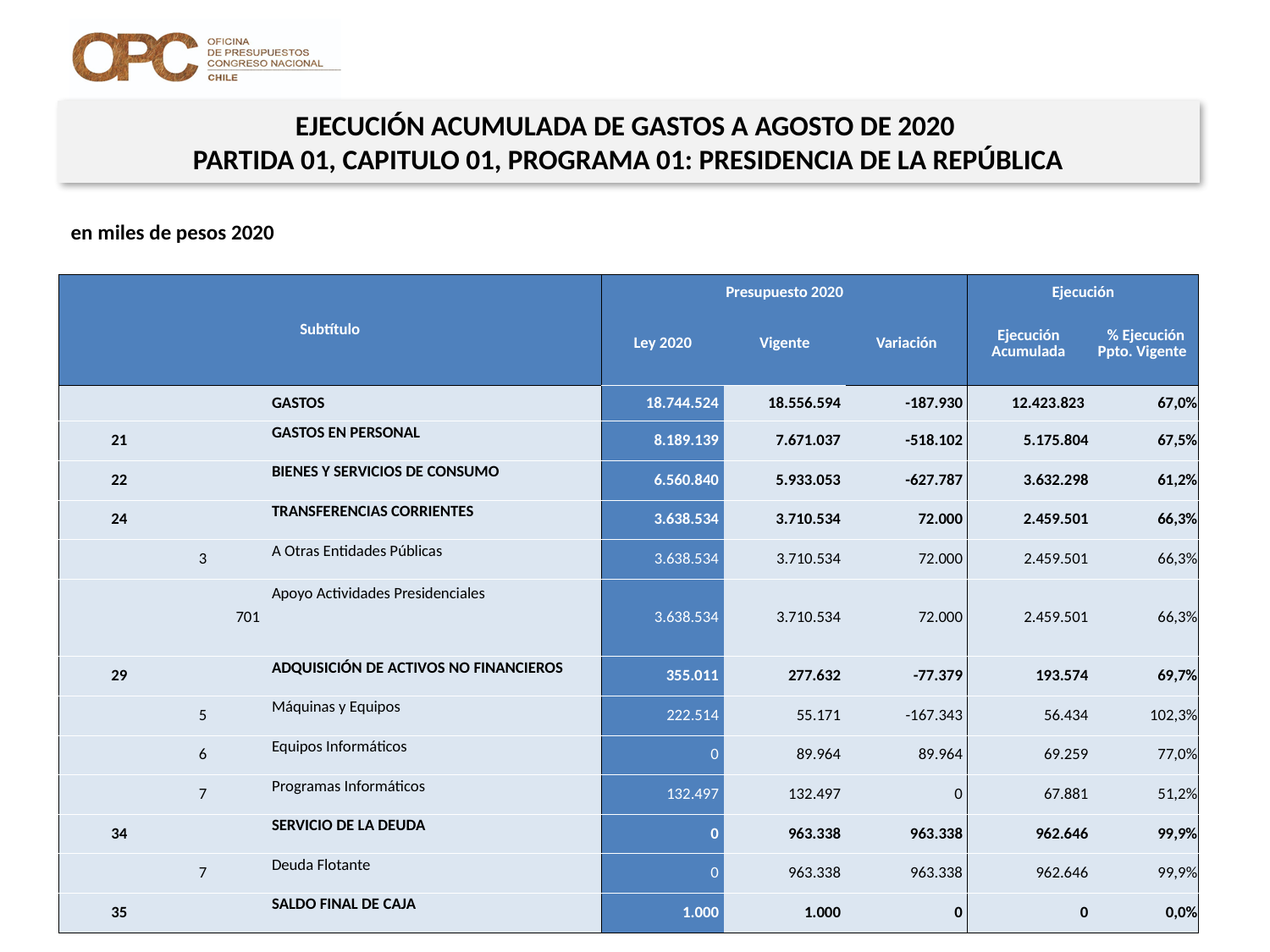

EJECUCIÓN ACUMULADA DE GASTOS A AGOSTO DE 2020
PARTIDA 01, CAPITULO 01, PROGRAMA 01: PRESIDENCIA DE LA REPÚBLICA
en miles de pesos 2020
| Subtítulo |  |  |  | Presupuesto 2020 |  |  | Ejecución |  |
| --- | --- | --- | --- | --- | --- | --- | --- | --- |
|  |  |  |  | Ley 2020 | Vigente | Variación | Ejecución Acumulada | % Ejecución Ppto. Vigente |
|  |  |  | GASTOS | 18.744.524 | 18.556.594 | -187.930 | 12.423.823 | 67,0% |
| 21 |  |  | GASTOS EN PERSONAL | 8.189.139 | 7.671.037 | -518.102 | 5.175.804 | 67,5% |
| 22 |  |  | BIENES Y SERVICIOS DE CONSUMO | 6.560.840 | 5.933.053 | -627.787 | 3.632.298 | 61,2% |
| 24 |  |  | TRANSFERENCIAS CORRIENTES | 3.638.534 | 3.710.534 | 72.000 | 2.459.501 | 66,3% |
|  | 3 |  | A Otras Entidades Públicas | 3.638.534 | 3.710.534 | 72.000 | 2.459.501 | 66,3% |
|  |  | 701 | Apoyo Actividades Presidenciales | 3.638.534 | 3.710.534 | 72.000 | 2.459.501 | 66,3% |
| 29 |  |  | ADQUISICIÓN DE ACTIVOS NO FINANCIEROS | 355.011 | 277.632 | -77.379 | 193.574 | 69,7% |
|  | 5 |  | Máquinas y Equipos | 222.514 | 55.171 | -167.343 | 56.434 | 102,3% |
|  | 6 |  | Equipos Informáticos | 0 | 89.964 | 89.964 | 69.259 | 77,0% |
|  | 7 |  | Programas Informáticos | 132.497 | 132.497 | 0 | 67.881 | 51,2% |
| 34 |  |  | SERVICIO DE LA DEUDA | 0 | 963.338 | 963.338 | 962.646 | 99,9% |
|  | 7 |  | Deuda Flotante | 0 | 963.338 | 963.338 | 962.646 | 99,9% |
| 35 |  |  | SALDO FINAL DE CAJA | 1.000 | 1.000 | 0 | 0 | 0,0% |
Fuente: Elaboración propia en base  a Informes de ejecución presupuestaria mensual de DIPRES
6